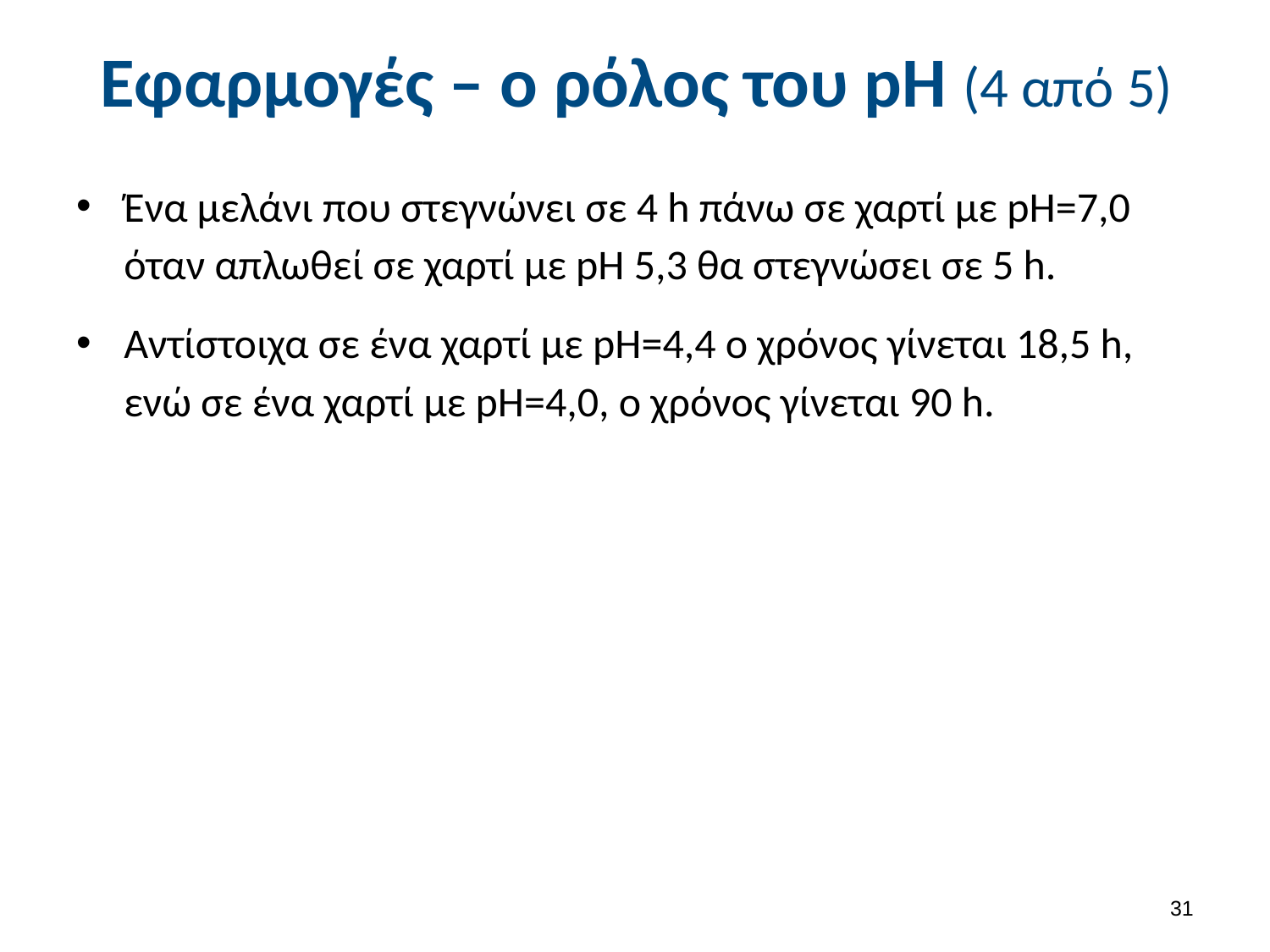

# Εφαρμογές – ο ρόλος του pH (4 από 5)
Ένα μελάνι που στεγνώνει σε 4 h πάνω σε χαρτί με pH=7,0  όταν απλωθεί σε χαρτί με pH 5,3 θα στεγνώσει σε 5 h.
Αντίστοιχα σε ένα χαρτί με pH=4,4 ο χρόνος γίνεται 18,5 h, ενώ σε ένα χαρτί με pH=4,0, ο χρόνος γίνεται 90 h.
31